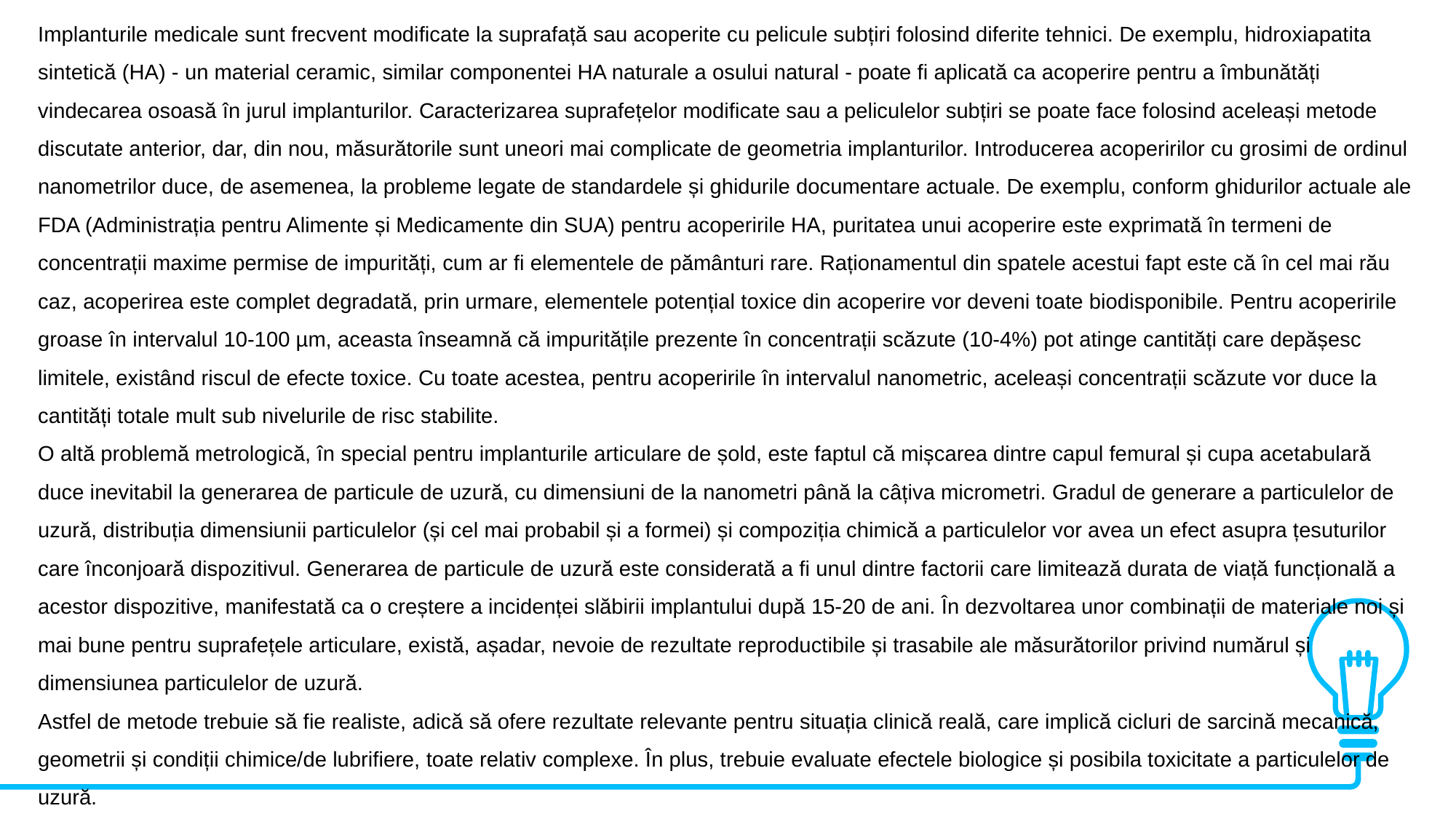

Implanturile medicale sunt frecvent modificate la suprafață sau acoperite cu pelicule subțiri folosind diferite tehnici. De exemplu, hidroxiapatita sintetică (HA) - un material ceramic, similar componentei HA naturale a osului natural - poate fi aplicată ca acoperire pentru a îmbunătăți vindecarea osoasă în jurul implanturilor. Caracterizarea suprafețelor modificate sau a peliculelor subțiri se poate face folosind aceleași metode discutate anterior, dar, din nou, măsurătorile sunt uneori mai complicate de geometria implanturilor. Introducerea acoperirilor cu grosimi de ordinul nanometrilor duce, de asemenea, la probleme legate de standardele și ghidurile documentare actuale. De exemplu, conform ghidurilor actuale ale FDA (Administrația pentru Alimente și Medicamente din SUA) pentru acoperirile HA, puritatea unui acoperire este exprimată în termeni de concentrații maxime permise de impurități, cum ar fi elementele de pământuri rare. Raționamentul din spatele acestui fapt este că în cel mai rău caz, acoperirea este complet degradată, prin urmare, elementele potențial toxice din acoperire vor deveni toate biodisponibile. Pentru acoperirile groase în intervalul 10-100 µm, aceasta înseamnă că impuritățile prezente în concentrații scăzute (10-4%) pot atinge cantități care depășesc limitele, existând riscul de efecte toxice. Cu toate acestea, pentru acoperirile în intervalul nanometric, aceleași concentrații scăzute vor duce la cantități totale mult sub nivelurile de risc stabilite.
O altă problemă metrologică, în special pentru implanturile articulare de șold, este faptul că mișcarea dintre capul femural și cupa acetabulară duce inevitabil la generarea de particule de uzură, cu dimensiuni de la nanometri până la câțiva micrometri. Gradul de generare a particulelor de uzură, distribuția dimensiunii particulelor (și cel mai probabil și a formei) și compoziția chimică a particulelor vor avea un efect asupra țesuturilor care înconjoară dispozitivul. Generarea de particule de uzură este considerată a fi unul dintre factorii care limitează durata de viață funcțională a acestor dispozitive, manifestată ca o creștere a incidenței slăbirii implantului după 15-20 de ani. În dezvoltarea unor combinații de materiale noi și mai bune pentru suprafețele articulare, există, așadar, nevoie de rezultate reproductibile și trasabile ale măsurătorilor privind numărul și dimensiunea particulelor de uzură.
Astfel de metode trebuie să fie realiste, adică să ofere rezultate relevante pentru situația clinică reală, care implică cicluri de sarcină mecanică, geometrii și condiții chimice/de lubrifiere, toate relativ complexe. În plus, trebuie evaluate efectele biologice și posibila toxicitate a particulelor de uzură.